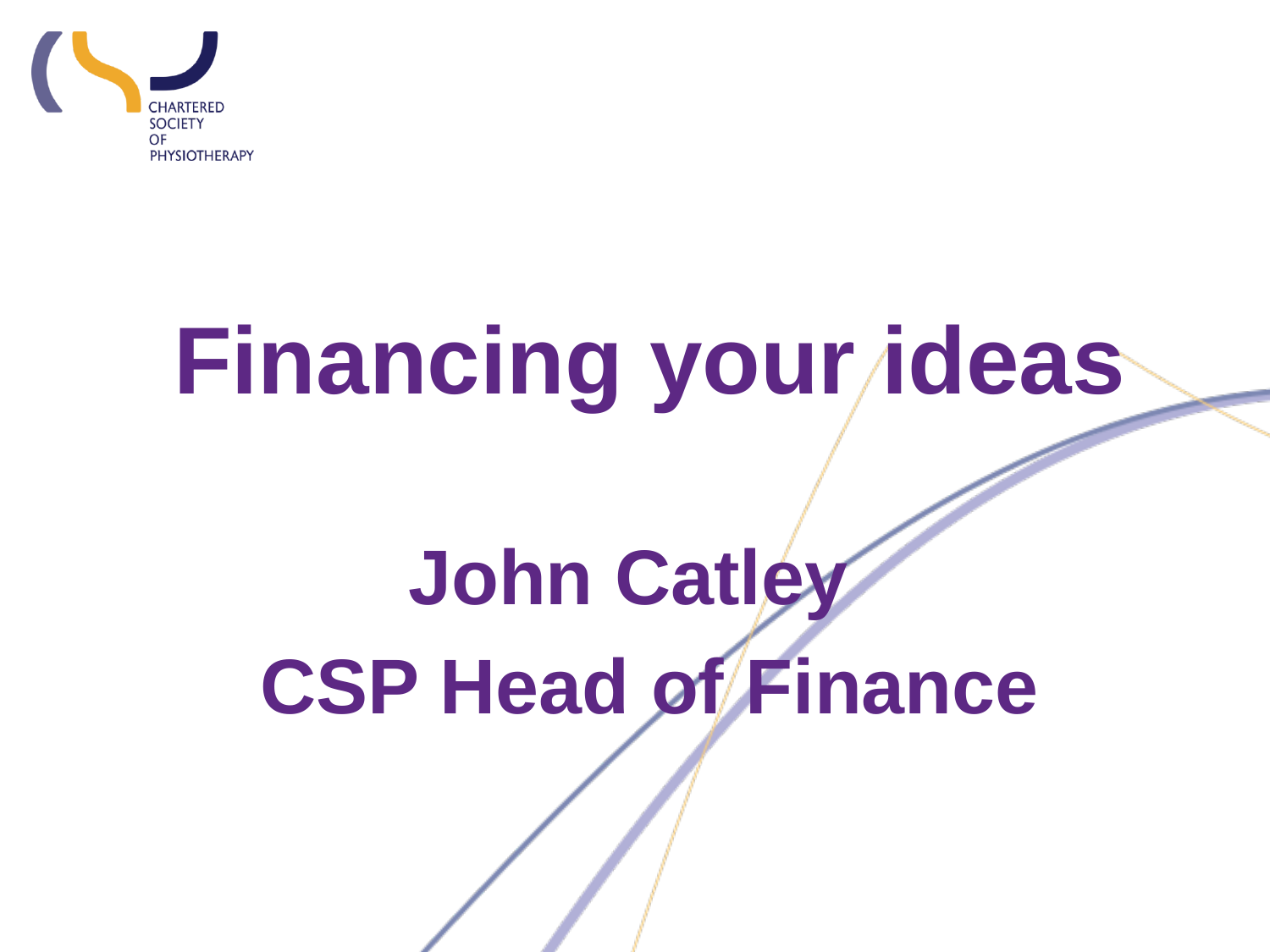

Financing your ideas

John Catley
CSP Head of Finance